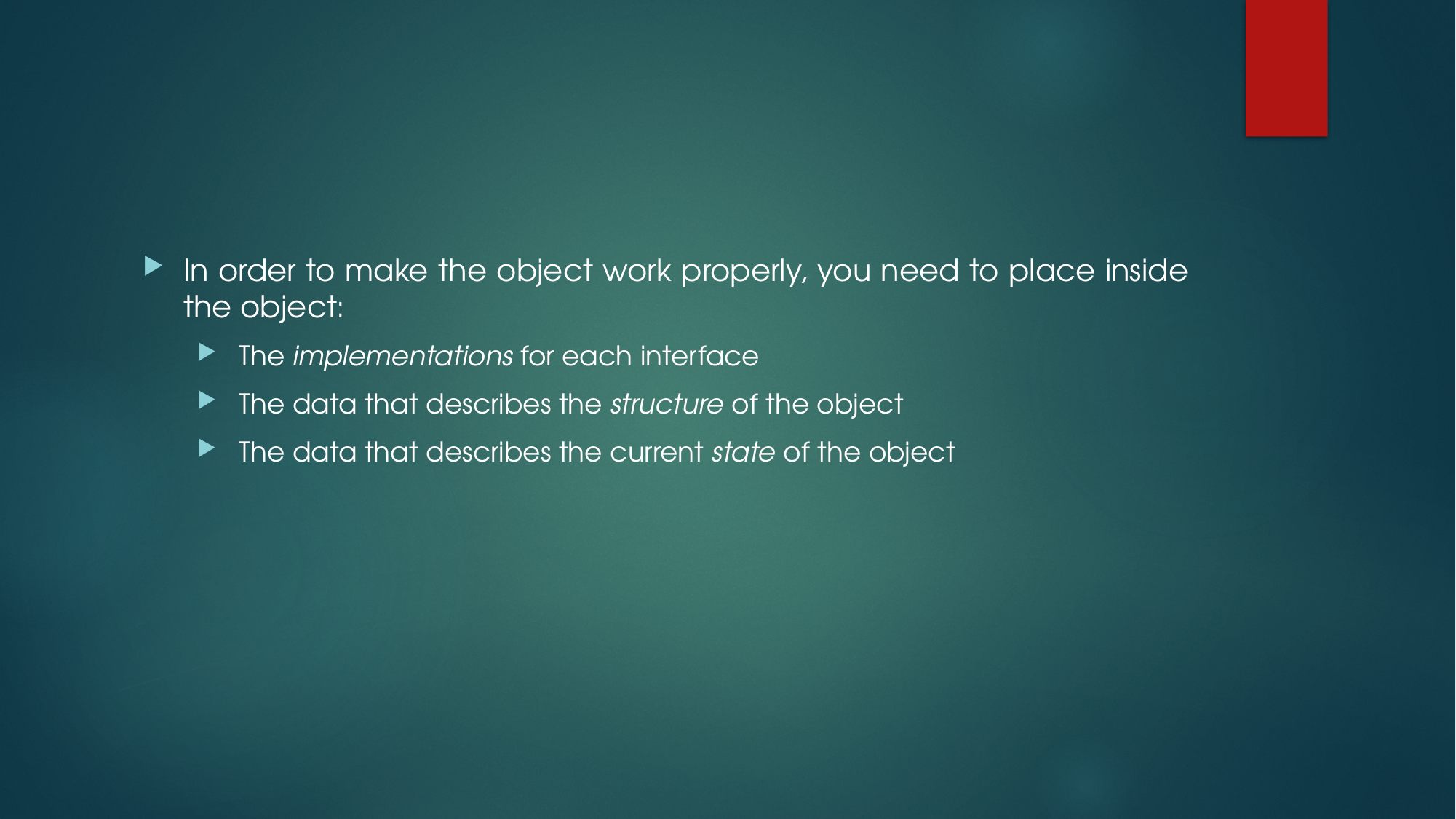

#
In order to make the object work properly, you need to place inside the object:
 The implementations for each interface
 The data that describes the structure of the object
 The data that describes the current state of the object